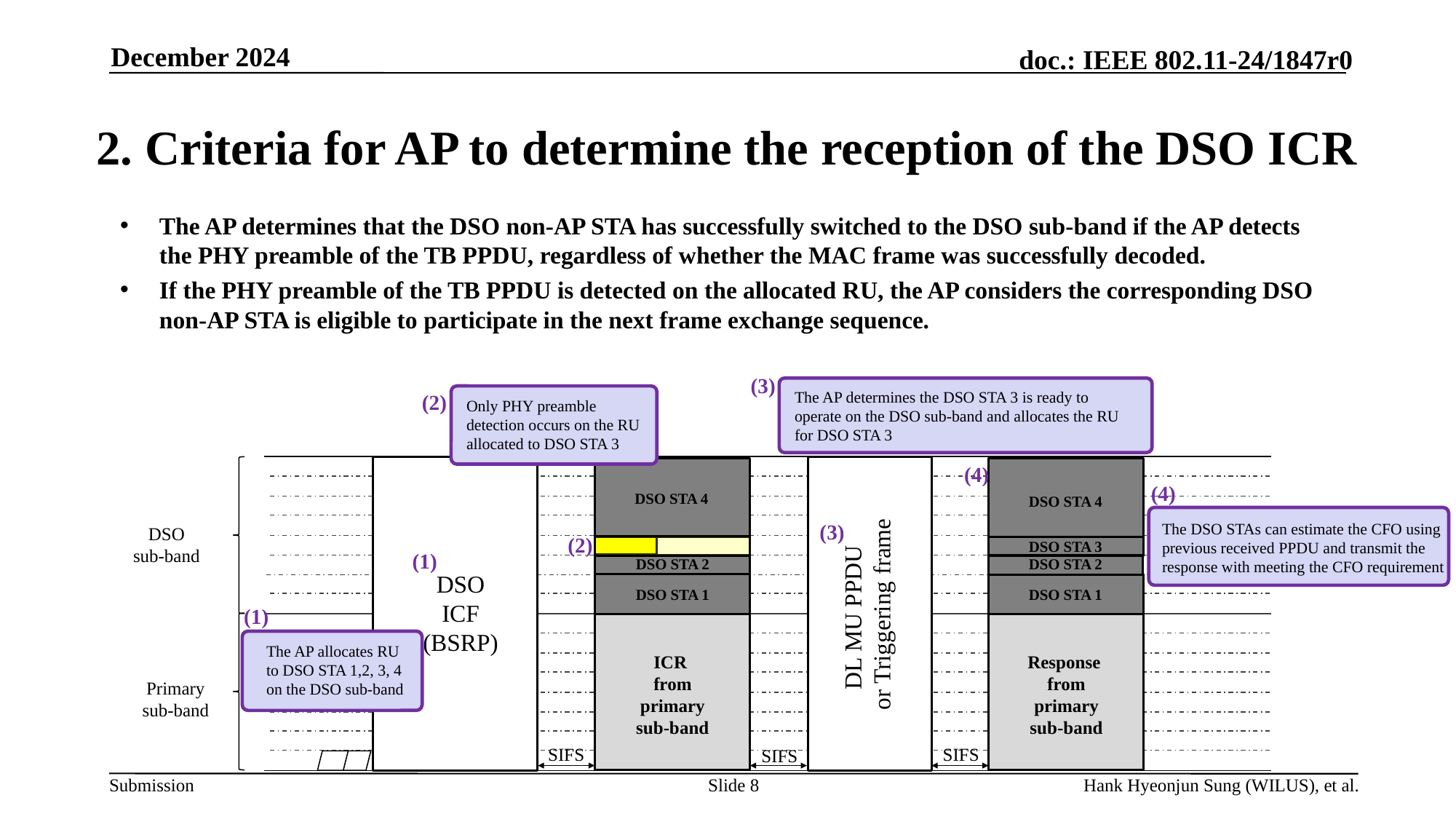

December 2024
# 2. Criteria for AP to determine the reception of the DSO ICR
The AP determines that the DSO non-AP STA has successfully switched to the DSO sub-band if the AP detects the PHY preamble of the TB PPDU, regardless of whether the MAC frame was successfully decoded.
If the PHY preamble of the TB PPDU is detected on the allocated RU, the AP considers the corresponding DSO non-AP STA is eligible to participate in the next frame exchange sequence.
(3)

The AP determines the DSO STA 3 is ready to
operate on the DSO sub-band and allocates the RU for DSO STA 3
(2)

Only PHY preamble detection occurs on the RU allocated to DSO STA 3
(4)

DSO STA 4
DSO
sub-band

DSO
ICF
(BSRP)

DL MU PPDU
or Triggering frame

ICR
from
primary
sub-band
Response
from
primary
sub-band
Primary
sub-band
SIFS
SIFS
SIFS

(4)
DSO STA 4

(3)
The DSO STAs can estimate the CFO using
previous received PPDU and transmit the
response with meeting the CFO requirement
(2)
DSO STA 3
(1)
DSO STA 2
DSO STA 2
DSO STA 1
DSO STA 1
(1)

The AP allocates RU
to DSO STA 1,2, 3, 4
on the DSO sub-band
Slide 8
Hank Hyeonjun Sung (WILUS), et al.